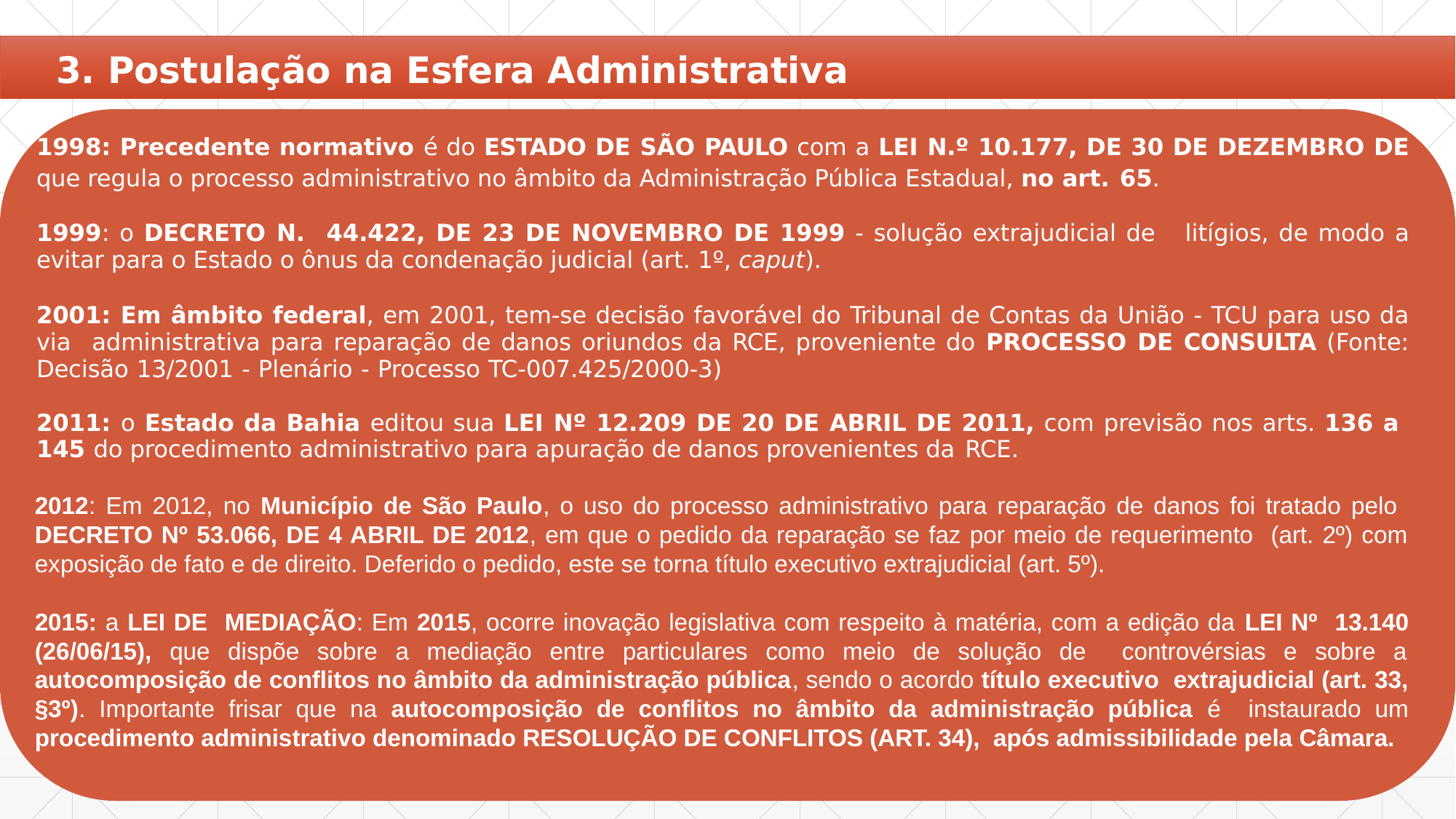

# 3. Postulação na Esfera Administrativa

1998: Precedente normativo é do ESTADO DE SÃO PAULO com a LEI N.º 10.177, DE 30 DE DEZEMBRO DE que regula o processo administrativo no âmbito da Administração Pública Estadual, no art. 65.

1999: o DECRETO N.  44.422, DE 23 DE NOVEMBRO DE 1999 - solução extrajudicial de   litígios, de modo a evitar para o Estado o ônus da condenação judicial (art. 1º, caput).

2001: Em âmbito federal, em 2001, tem-se decisão favorável do Tribunal de Contas da União - TCU para uso da via  administrativa para reparação de danos oriundos da RCE, proveniente do PROCESSO DE CONSULTA (Fonte: Decisão 13/2001 - Plenário - Processo TC-007.425/2000-3)

2011: o Estado da Bahia editou sua LEI Nº 12.209 DE 20 DE ABRIL DE 2011, com previsão nos arts. 136 a  145 do procedimento administrativo para apuração de danos provenientes da RCE.

2012: Em 2012, no Município de São Paulo, o uso do processo administrativo para reparação de danos foi tratado pelo  DECRETO Nº 53.066, DE 4 ABRIL DE 2012, em que o pedido da reparação se faz por meio de requerimento  (art. 2º) com exposição de fato e de direito. Deferido o pedido, este se torna título executivo extrajudicial (art. 5º).

2015: a LEI DE  MEDIAÇÃO: Em 2015, ocorre inovação legislativa com respeito à matéria, com a edição da LEI Nº  13.140 (26/06/15), que dispõe sobre a mediação entre particulares como meio de solução de  controvérsias e sobre a autocomposição de conflitos no âmbito da administração pública, sendo o acordo título executivo  extrajudicial (art. 33, §3º). Importante frisar que na autocomposição de conflitos no âmbito da administração pública é  instaurado um procedimento administrativo denominado RESOLUÇÃO DE CONFLITOS (ART. 34),  após admissibilidade pela Câmara.